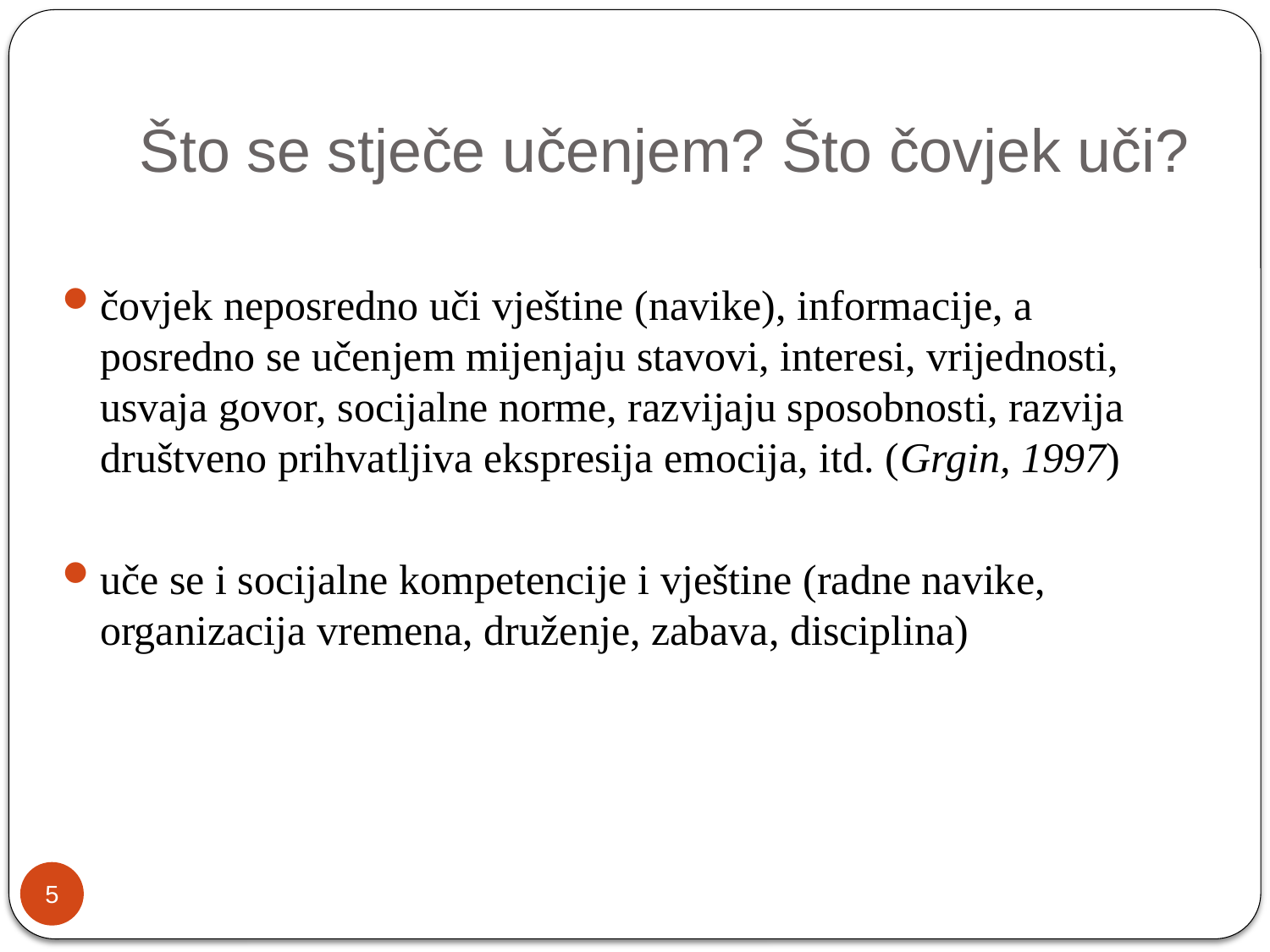

# Što se stječe učenjem? Što čovjek uči?
čovjek neposredno uči vještine (navike), informacije, a posredno se učenjem mijenjaju stavovi, interesi, vrijednosti, usvaja govor, socijalne norme, razvijaju sposobnosti, razvija društveno prihvatljiva ekspresija emocija, itd. (Grgin, 1997)

uče se i socijalne kompetencije i vještine (radne navike, organizacija vremena, druženje, zabava, disciplina)
5